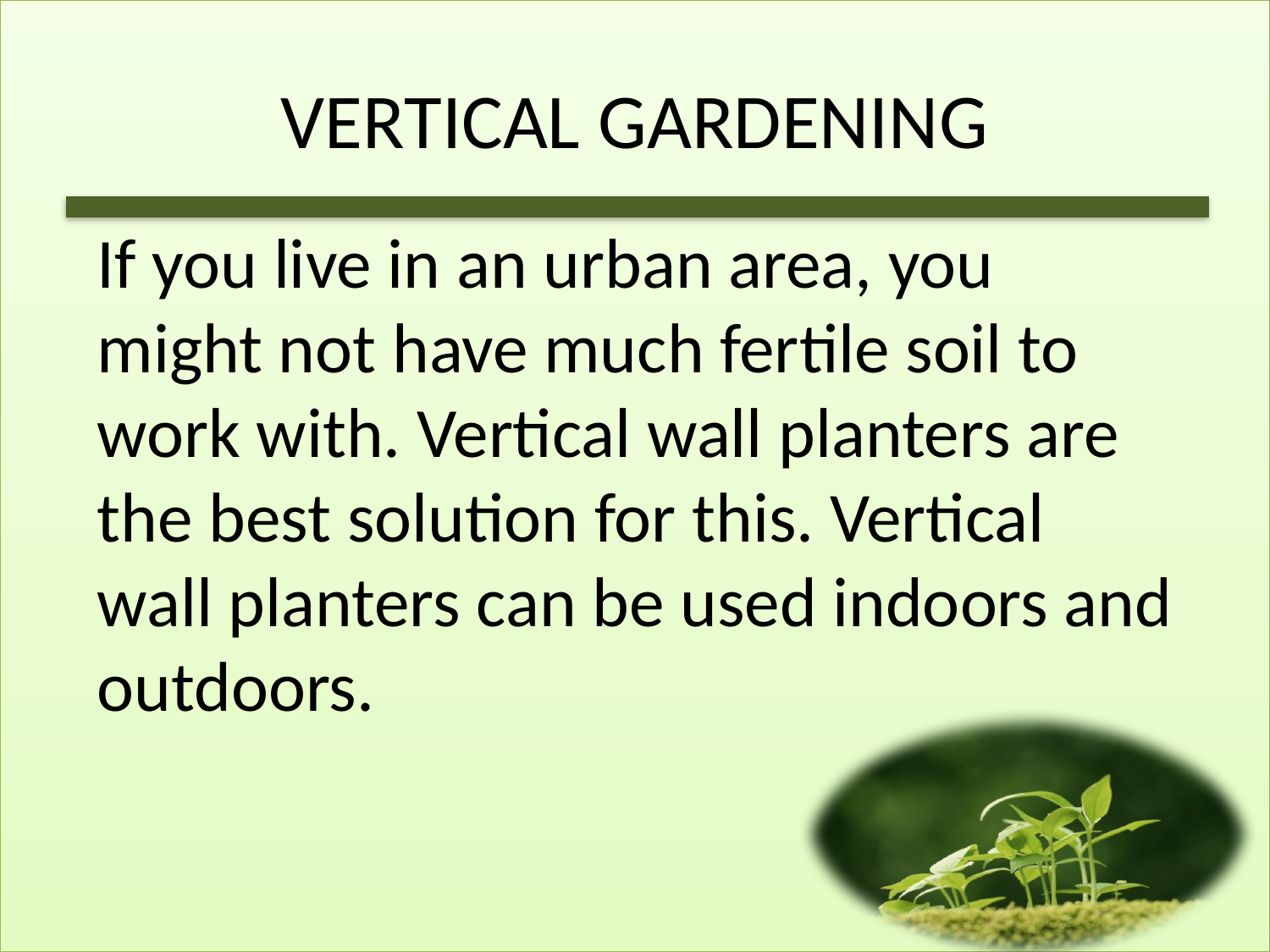

# VERTICAL GARDENING
If you live in an urban area, you might not have much fertile soil to work with. Vertical wall planters are the best solution for this. Vertical wall planters can be used indoors and outdoors.